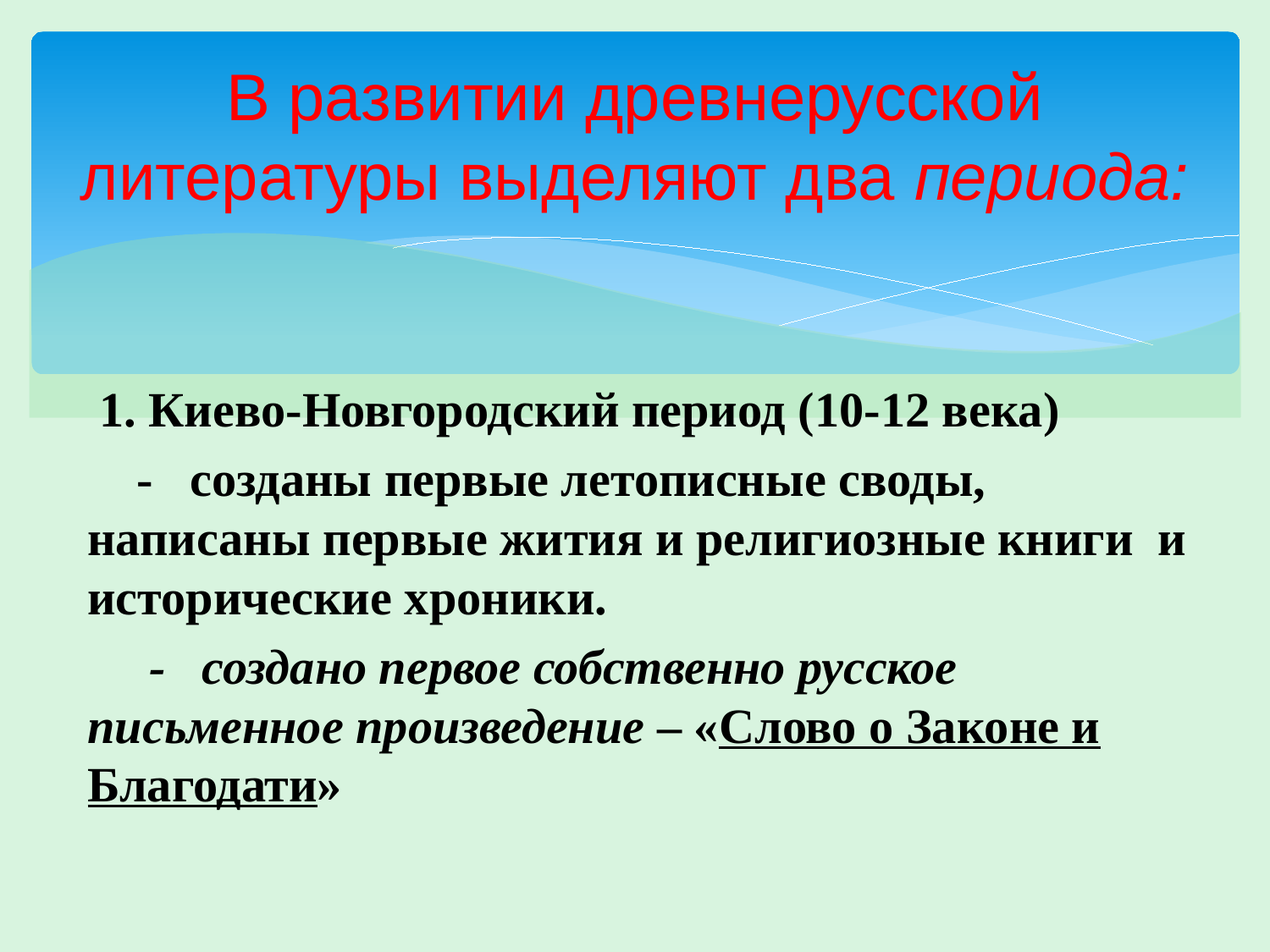

# В развитии древнерусской литературы выделяют два периода:
 1. Киево-Новгородский период (10-12 века)
    -   созданы первые летописные своды, написаны первые жития и религиозные книги  и исторические хроники.
     -   создано первое собственно русское письменное произведение – «Слово о Законе и Благодати»